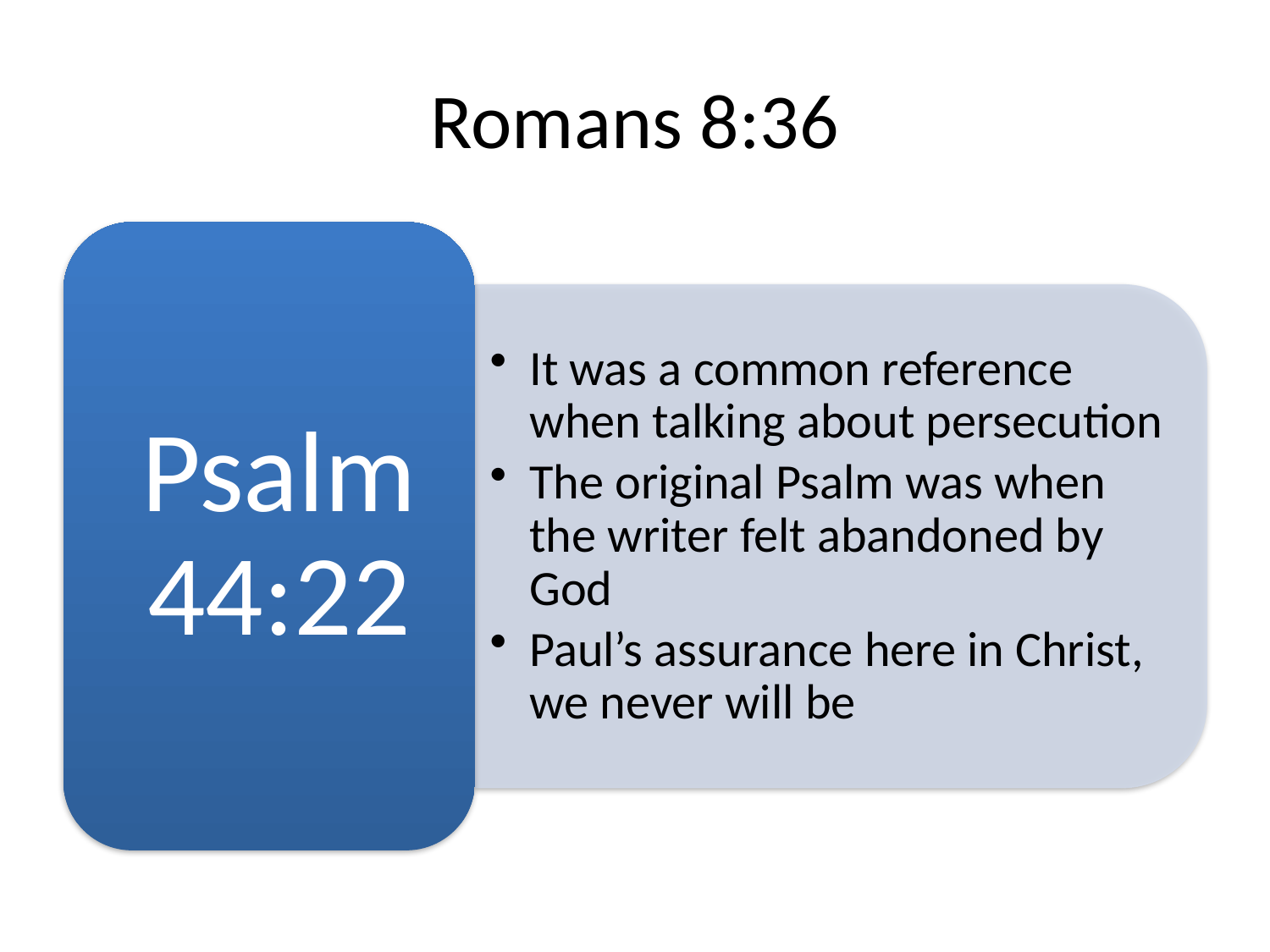

# Romans 8:36
It was a common reference when talking about persecution
The original Psalm was when the writer felt abandoned by God
Paul’s assurance here in Christ, we never will be
Psalm 44:22